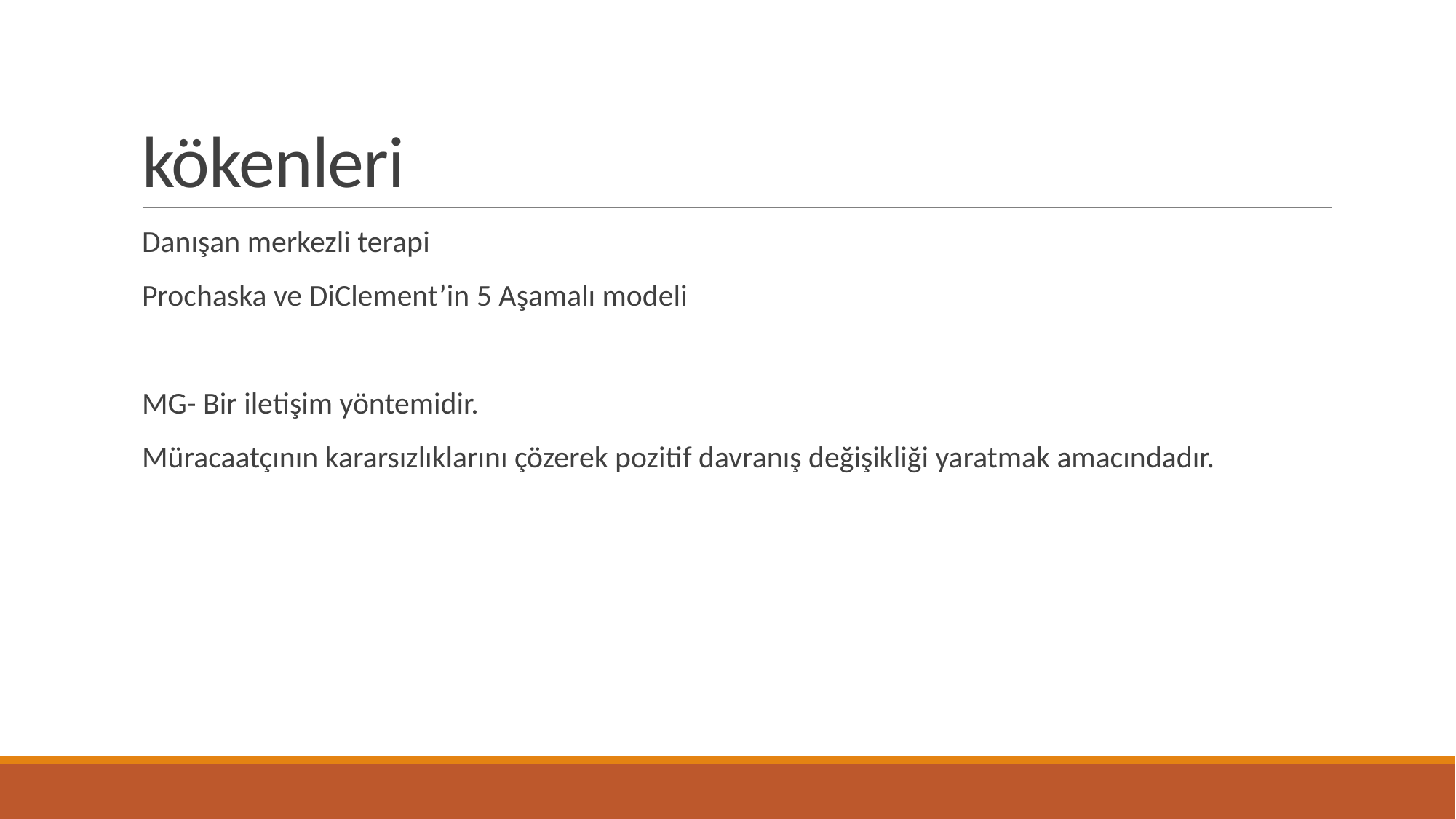

# kökenleri
Danışan merkezli terapi
Prochaska ve DiClement’in 5 Aşamalı modeli

MG- Bir iletişim yöntemidir.
Müracaatçının kararsızlıklarını çözerek pozitif davranış değişikliği yaratmak amacındadır.